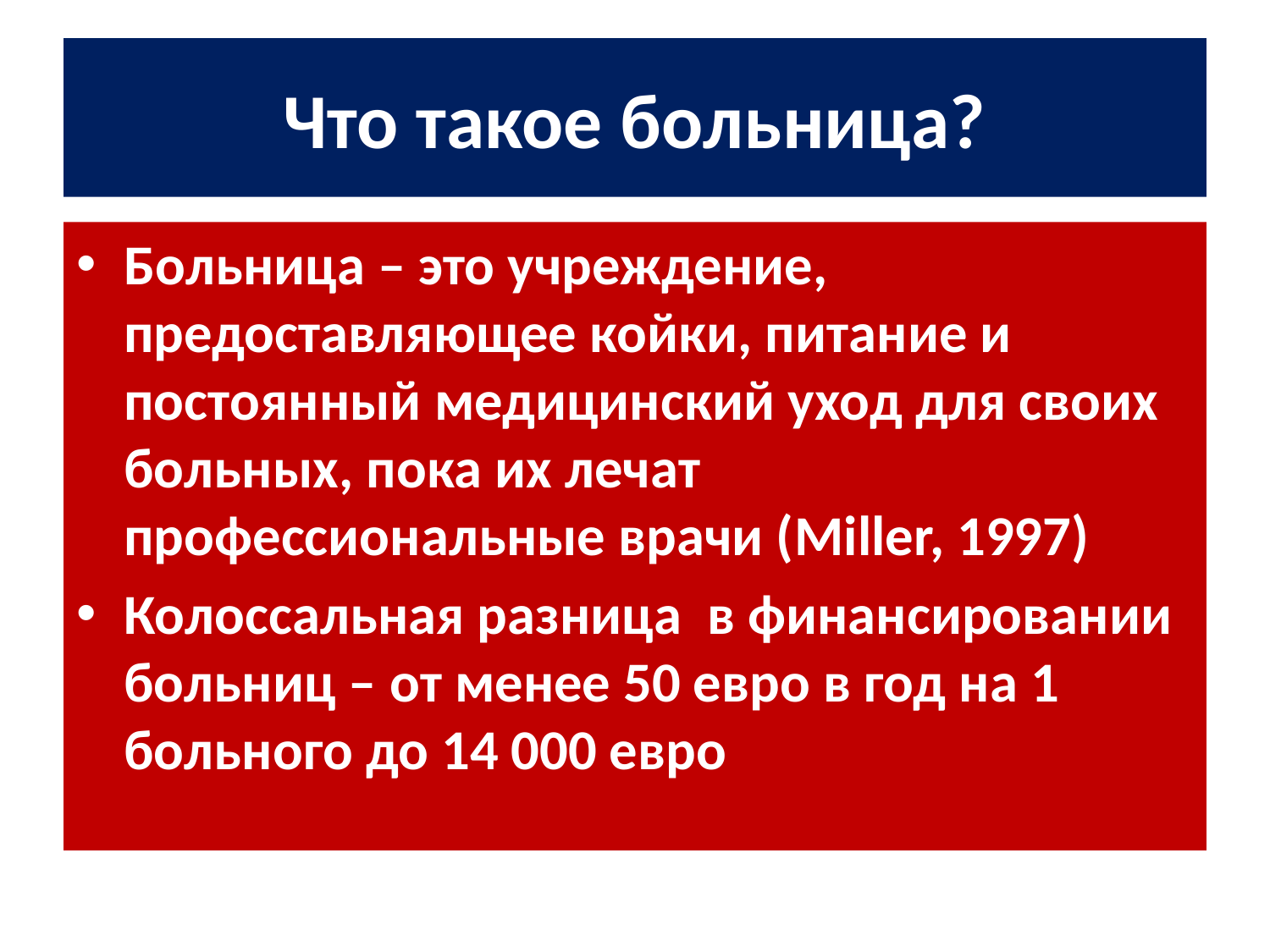

# Что такое больница?
Больница – это учреждение, предоставляющее койки, питание и постоянный медицинский уход для своих больных, пока их лечат профессиональные врачи (Miller, 1997)
Колоссальная разница  в финансировании больниц – от менее 50 евро в год на 1 больного до 14 000 евро